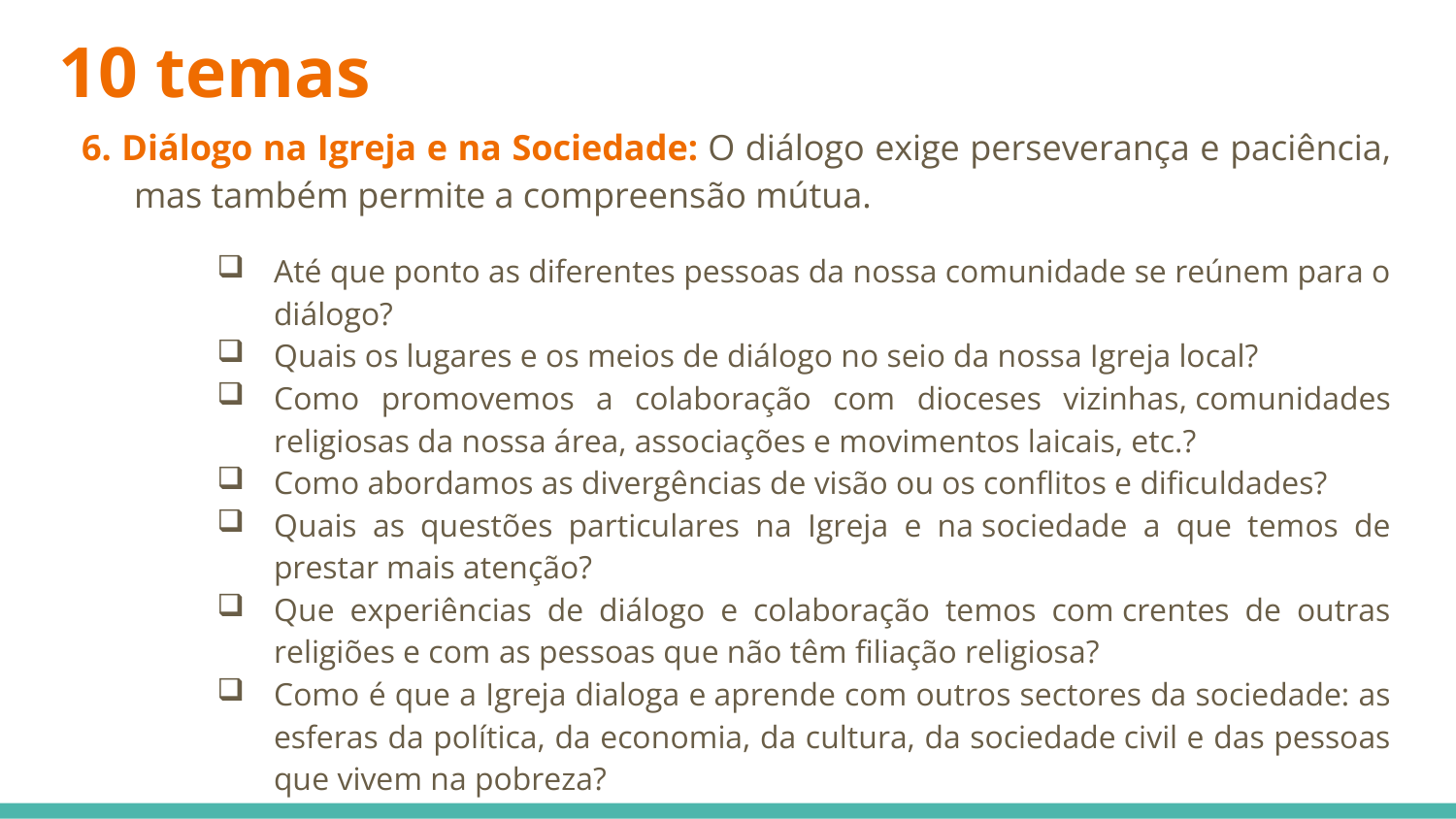

# 10 temas
6. Diálogo na Igreja e na Sociedade: O diálogo exige perseverança e paciência, mas também permite a compreensão mútua.

Até que ponto as diferentes pessoas da nossa comunidade se reúnem para o diálogo?
Quais os lugares e os meios de diálogo no seio da nossa Igreja local?
Como promovemos a colaboração com dioceses vizinhas, comunidades religiosas da nossa área, associações e movimentos laicais, etc.?
Como abordamos as divergências de visão ou os conflitos e dificuldades?
Quais as questões particulares na Igreja e na sociedade a que temos de prestar mais atenção?
Que experiências de diálogo e colaboração temos com crentes de outras religiões e com as pessoas que não têm filiação religiosa?
Como é que a Igreja dialoga e aprende com outros sectores da sociedade: as esferas da política, da economia, da cultura, da sociedade civil e das pessoas que vivem na pobreza?